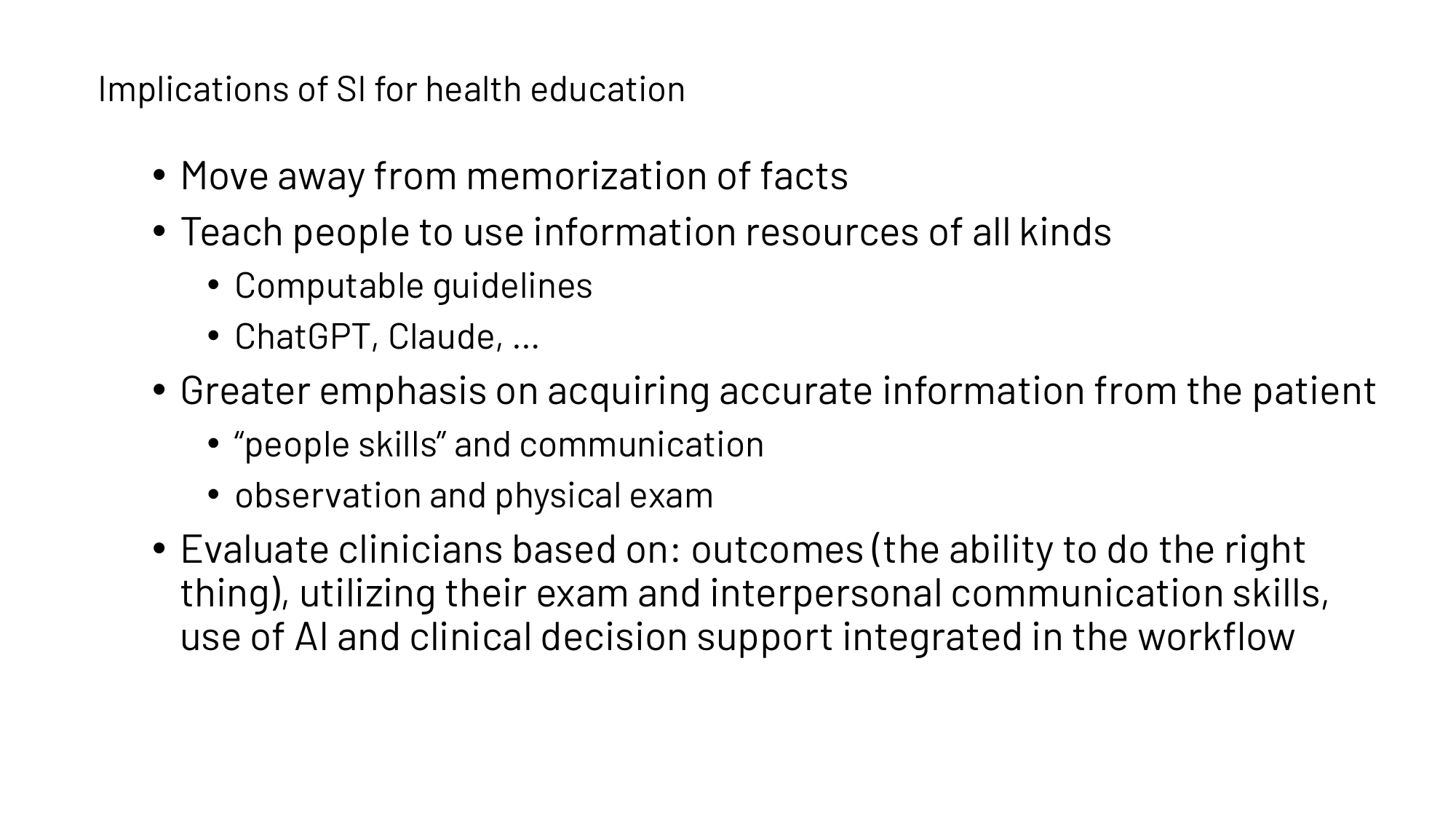

# Implications of SI for health education
Move away from memorization of facts
Teach people to use information resources of all kinds
Computable guidelines
ChatGPT, Claude, …
Greater emphasis on acquiring accurate information from the patient
“people skills” and communication
observation and physical exam
Evaluate clinicians based on: outcomes (the ability to do the right thing), utilizing their exam and interpersonal communication skills, use of AI and clinical decision support integrated in the workflow

2022 Clinical Informatics Conference |   amia.org
34